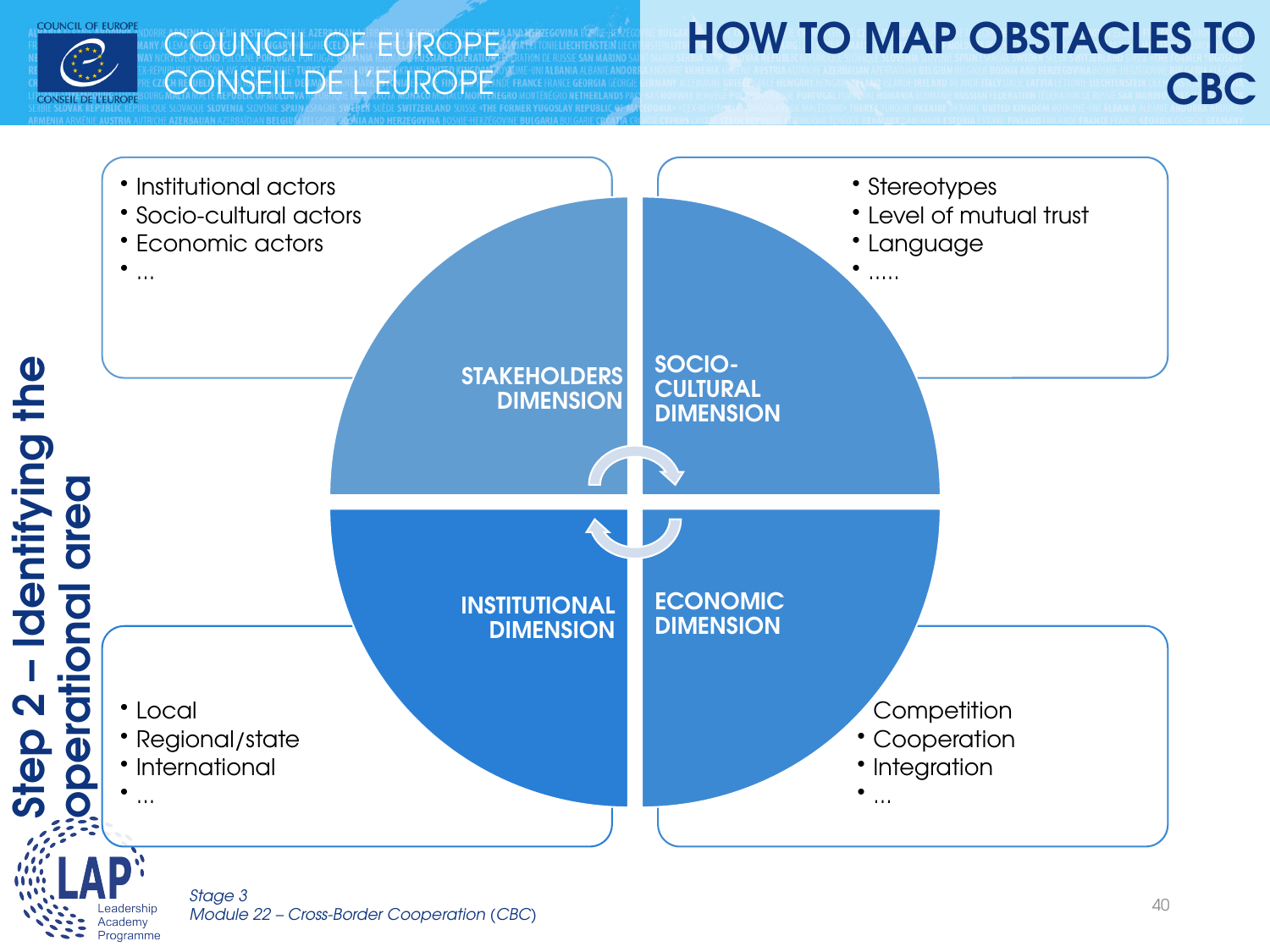

# HOW TO MAP OBSTACLES TO CBC
Competition
Cooperation
Integration
...
Local
Regional/state
International
...
Stereotypes
Level of mutual trust
Language
.....
Institutional actors
Socio-cultural actors
Economic actors
...
STAKEHOLDERS DIMENSION
SOCIO-CULTURAL DIMENSION
ECONOMIC DIMENSION
INSTITUTIONAL DIMENSION
Step 2 – Identifying the operational area
Stage 3
Module 22 – Cross-Border Cooperation (CBC)
40